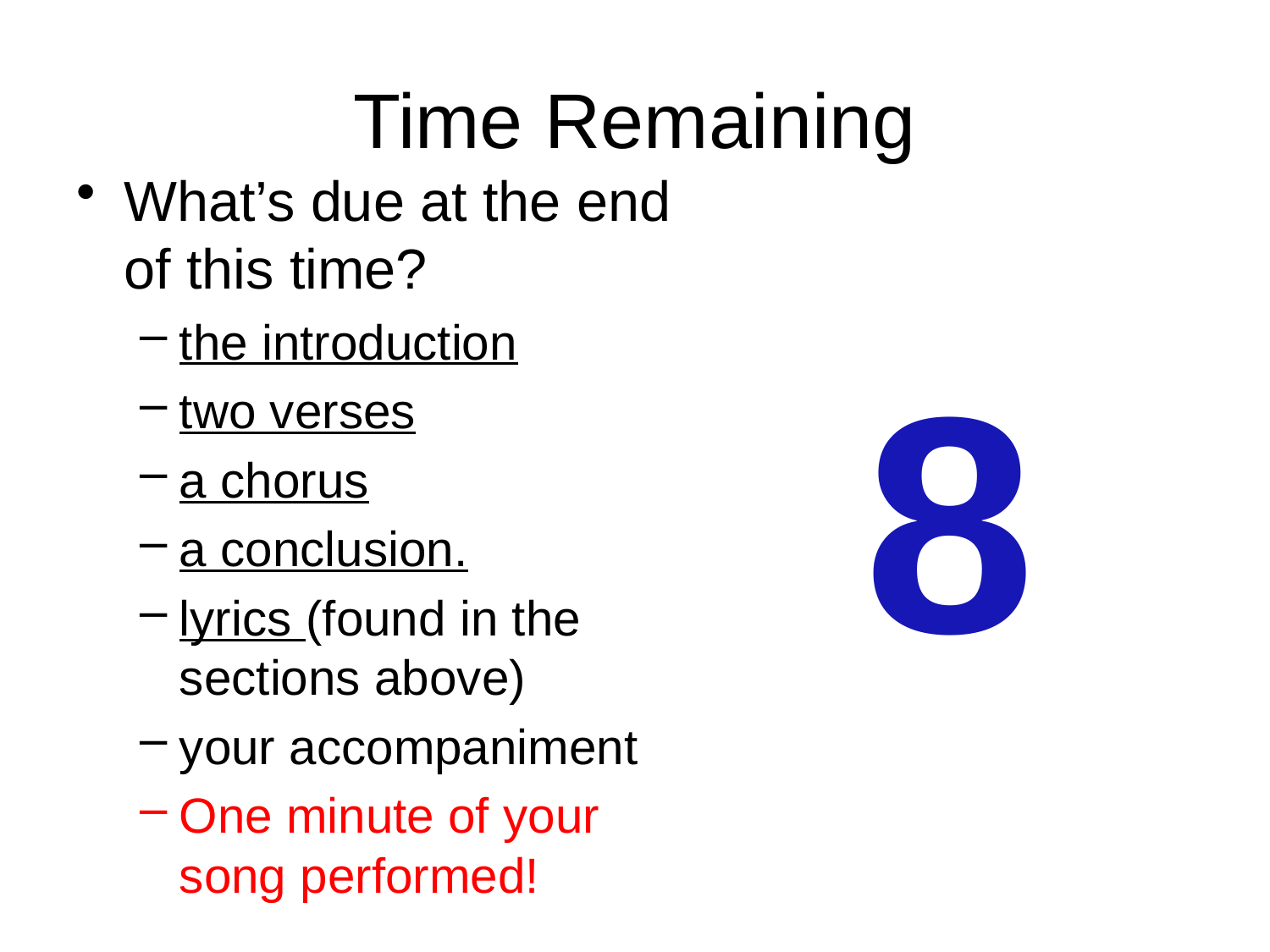

# Time Remaining
What’s due at the end of this time?
the introduction
two verses
a chorus
a conclusion.
lyrics (found in the sections above)
your accompaniment
One minute of your song performed!

8